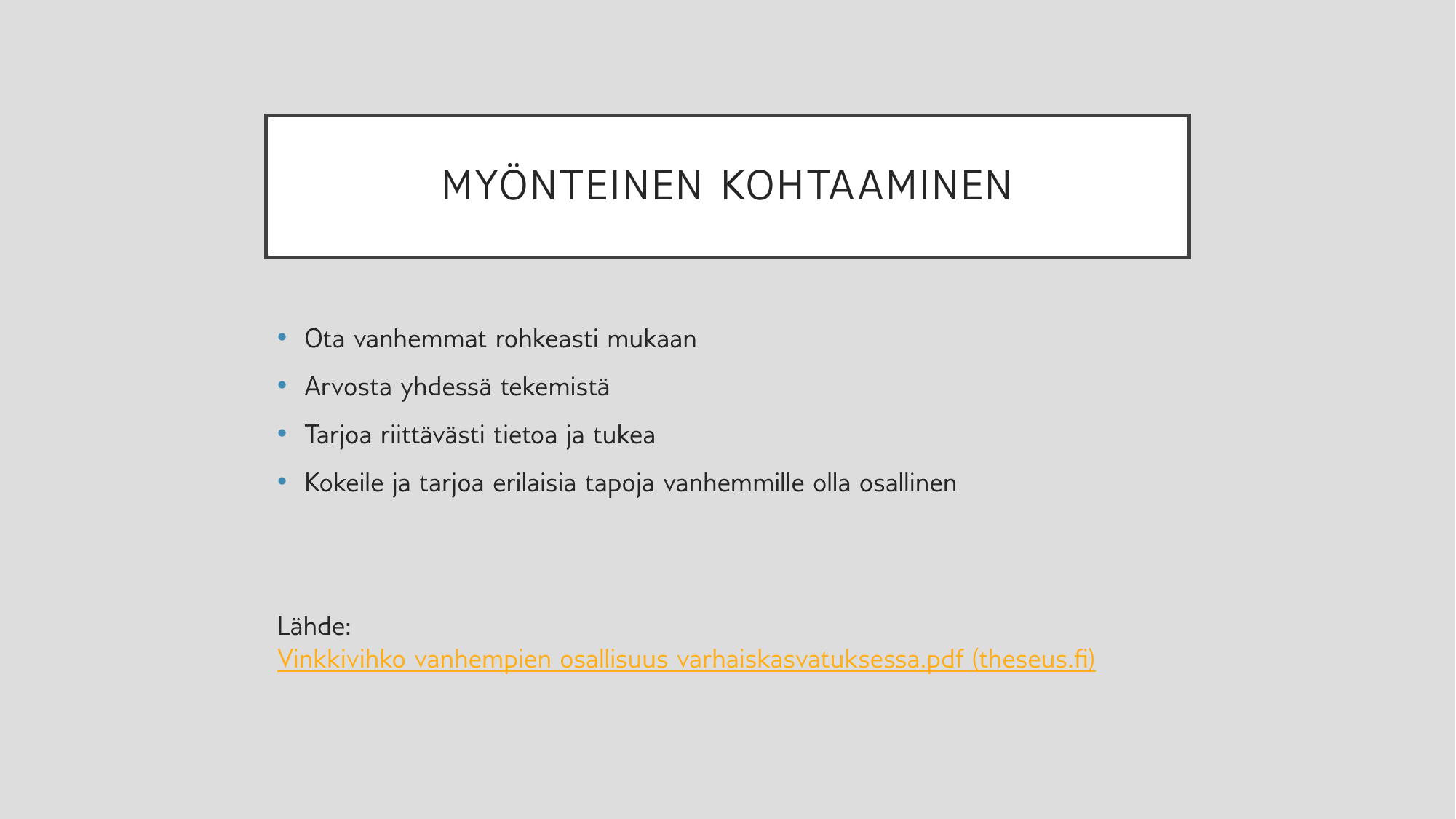

# Myönteinen kohtaaminen
Ota vanhemmat rohkeasti mukaan
Arvosta yhdessä tekemistä
Tarjoa riittävästi tietoa ja tukea
Kokeile ja tarjoa erilaisia tapoja vanhemmille olla osallinen

Lähde: Vinkkivihko vanhempien osallisuus varhaiskasvatuksessa.pdf (theseus.fi)